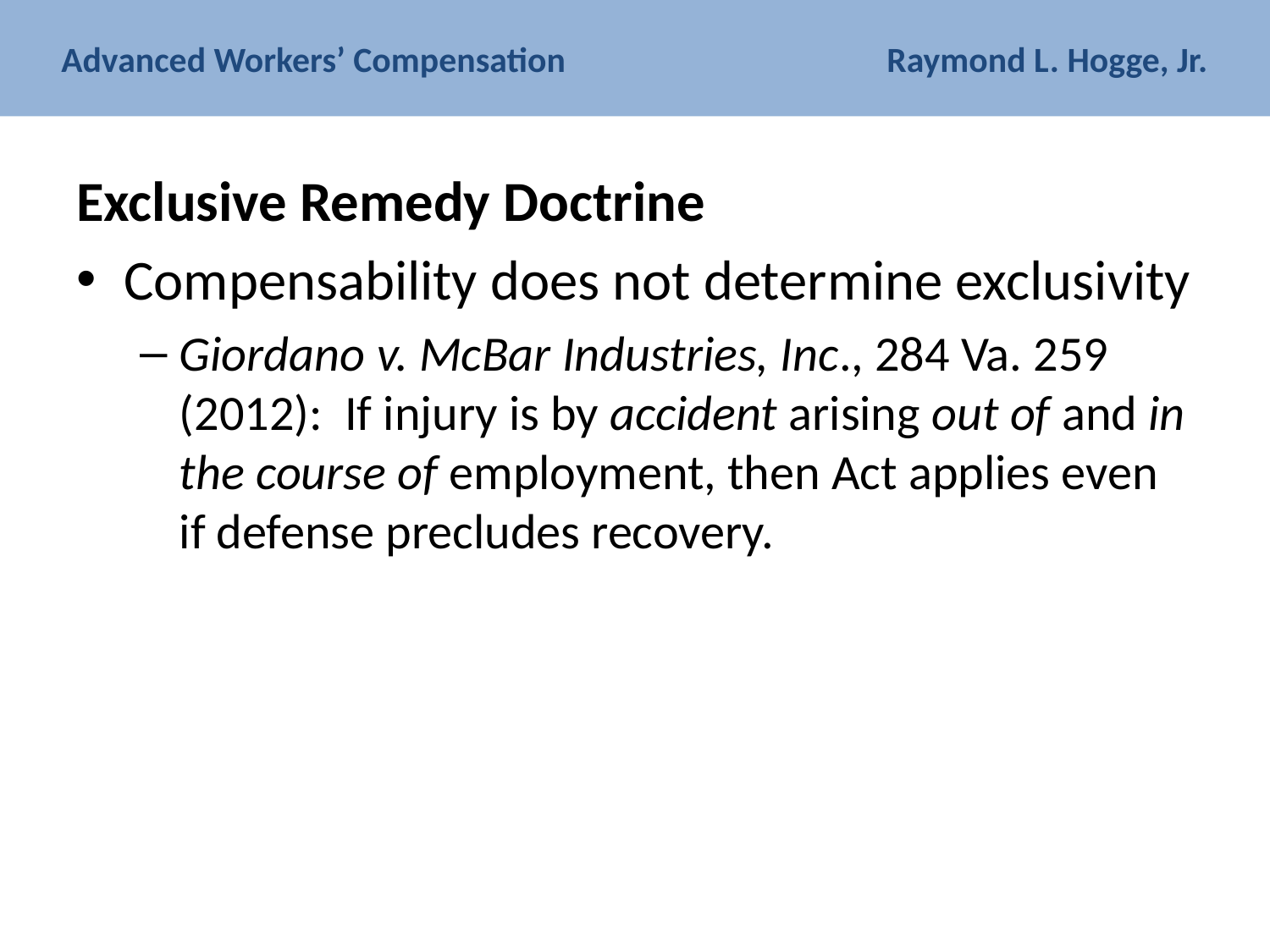

# Advanced Workers’ Compensation                                        Raymond L. Hogge, Jr.
Exclusive Remedy Doctrine
Compensability does not determine exclusivity
Giordano v. McBar Industries, Inc., 284 Va. 259 (2012):  If injury is by accident arising out of and in the course of employment, then Act applies even if defense precludes recovery.